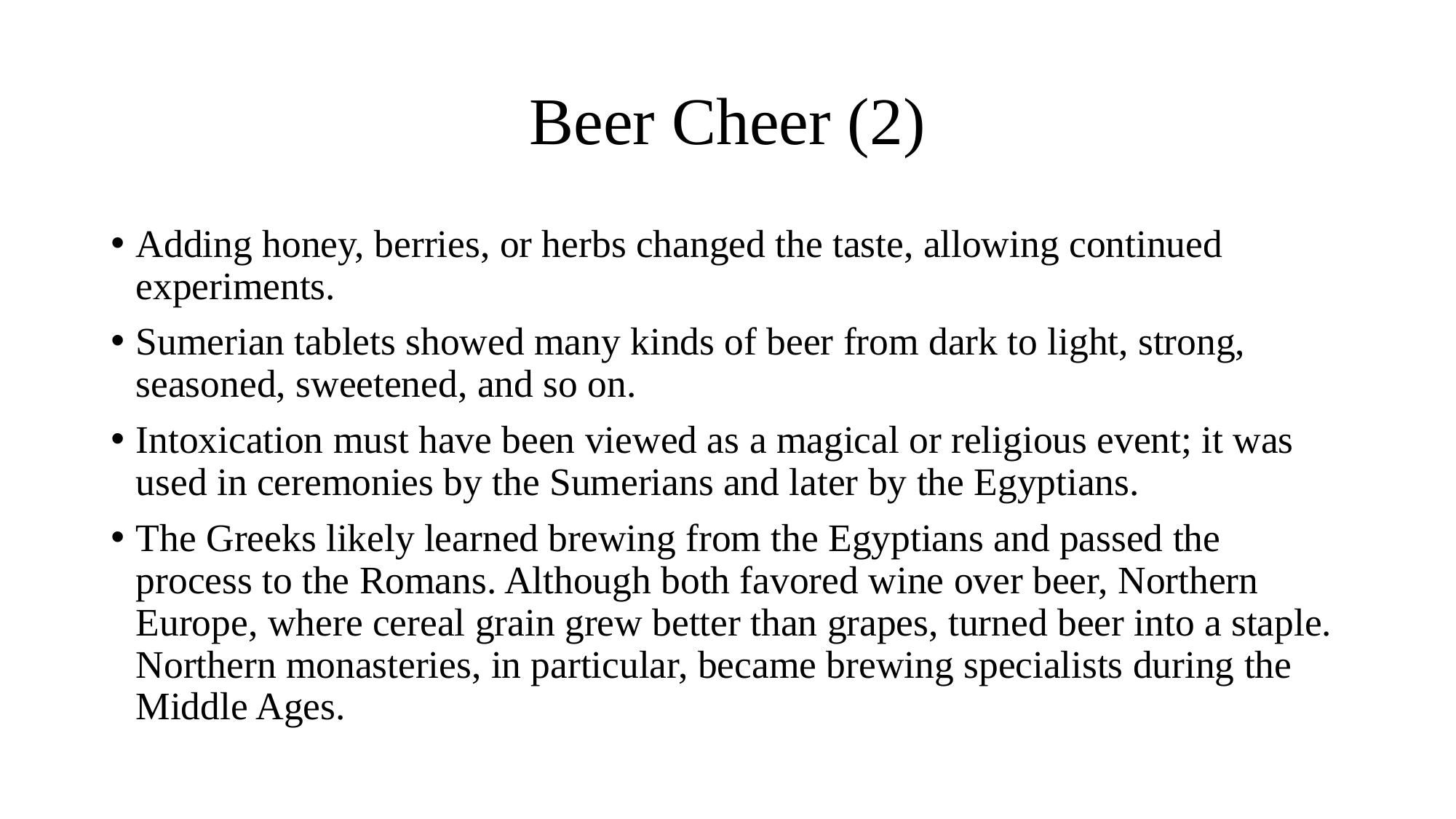

# Beer Cheer (2)
Adding honey, berries, or herbs changed the taste, allowing continued experiments.
Sumerian tablets showed many kinds of beer from dark to light, strong, seasoned, sweetened, and so on.
Intoxication must have been viewed as a magical or religious event; it was used in ceremonies by the Sumerians and later by the Egyptians.
The Greeks likely learned brewing from the Egyptians and passed the process to the Romans. Although both favored wine over beer, Northern Europe, where cereal grain grew better than grapes, turned beer into a staple. Northern monasteries, in particular, became brewing specialists during the Middle Ages.